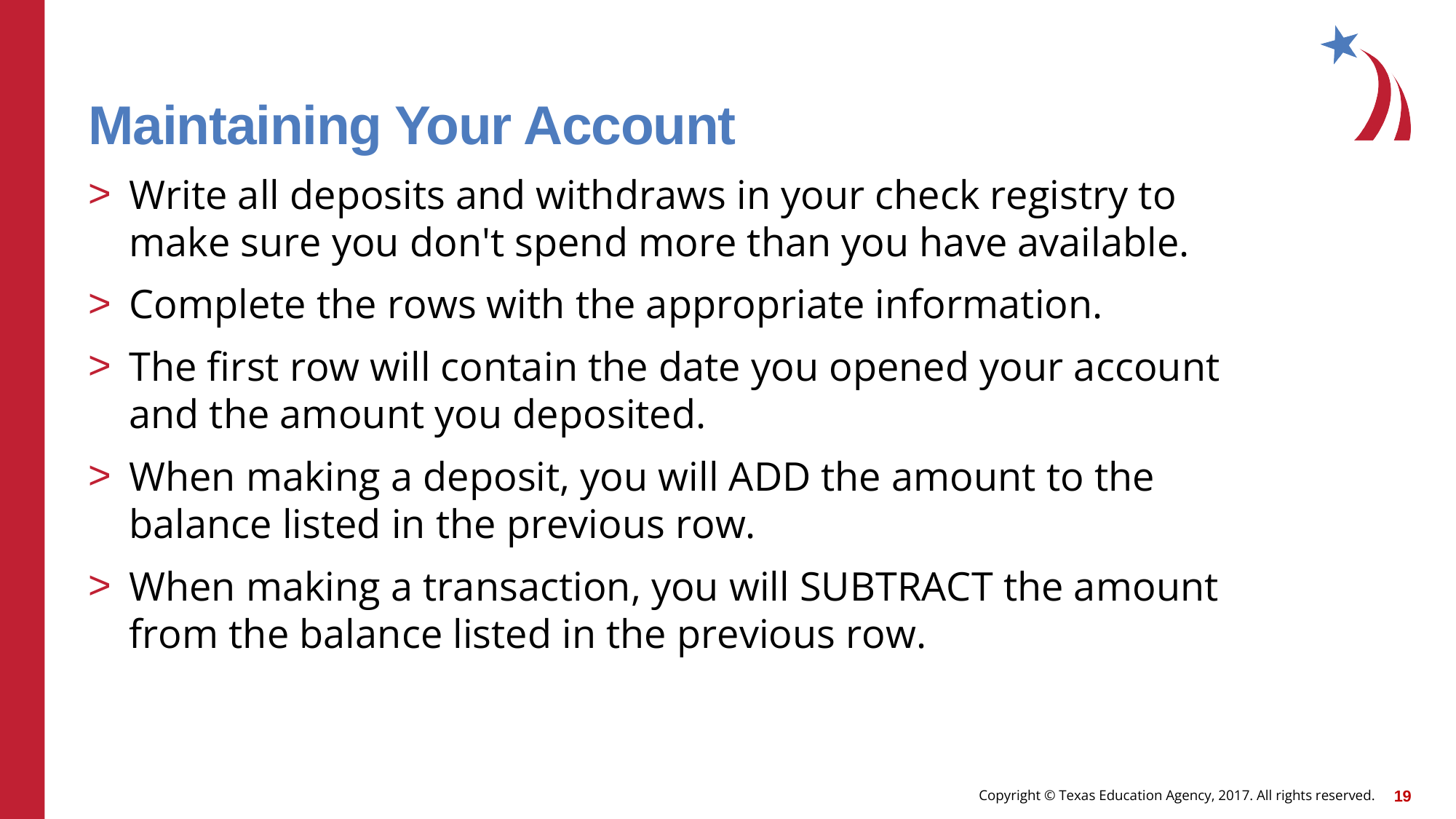

Maintaining Your Account
Write all deposits and withdraws in your check registry to  make sure you don't spend more than you have available.
Complete the rows with the appropriate information.
The first row will contain the date you opened your account  and the amount you deposited.
When making a deposit, you will ADD the amount to the  balance listed in the previous row.
When making a transaction, you will SUBTRACT the amount  from the balance listed in the previous row.